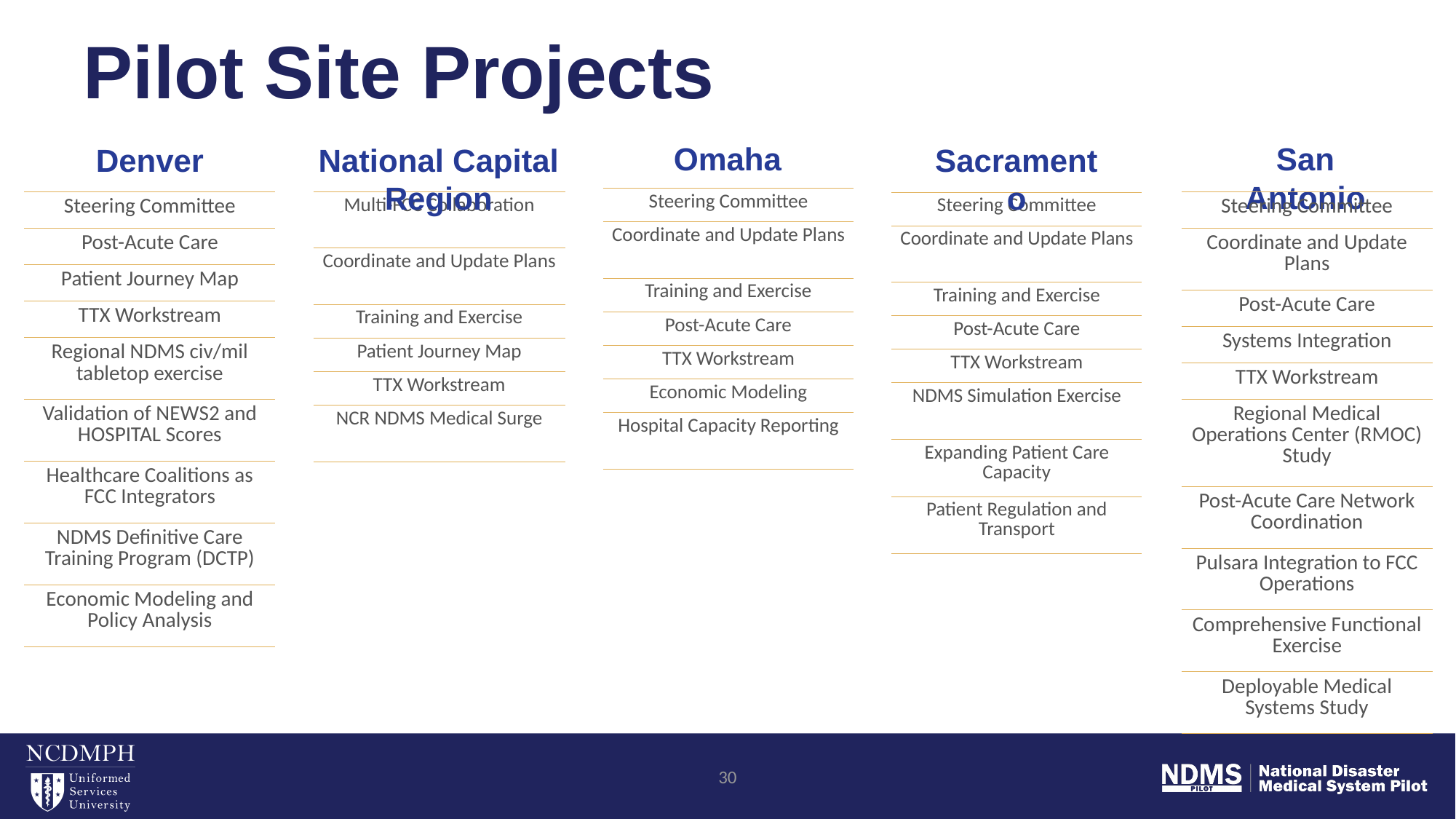

Pilot Site Projects
Omaha
San Antonio
Denver
National Capital Region
Sacramento
| Steering Committee |
| --- |
| Coordinate and Update Plans |
| Training and Exercise |
| Post-Acute Care |
| TTX Workstream |
| Economic Modeling |
| Hospital Capacity Reporting |
| Steering Committee |
| --- |
| Coordinate and Update Plans |
| Post-Acute Care |
| Systems Integration |
| TTX Workstream |
| Regional Medical Operations Center (RMOC) Study |
| Post-Acute Care Network Coordination |
| Pulsara Integration to FCC Operations |
| Comprehensive Functional Exercise |
| Deployable Medical Systems Study |
| Steering Committee |
| --- |
| Post-Acute Care |
| Patient Journey Map |
| TTX Workstream |
| Regional NDMS civ/mil tabletop exercise |
| Validation of NEWS2 and HOSPITAL Scores |
| Healthcare Coalitions as FCC Integrators |
| NDMS Definitive Care Training Program (DCTP) |
| Economic Modeling and Policy Analysis |
| Multi-FCC Collaboration |
| --- |
| Coordinate and Update Plans |
| Training and Exercise |
| Patient Journey Map |
| TTX Workstream |
| NCR NDMS Medical Surge |
| Steering Committee |
| --- |
| Coordinate and Update Plans |
| Training and Exercise |
| Post-Acute Care |
| TTX Workstream |
| NDMS Simulation Exercise |
| Expanding Patient Care Capacity |
| Patient Regulation and Transport |
30